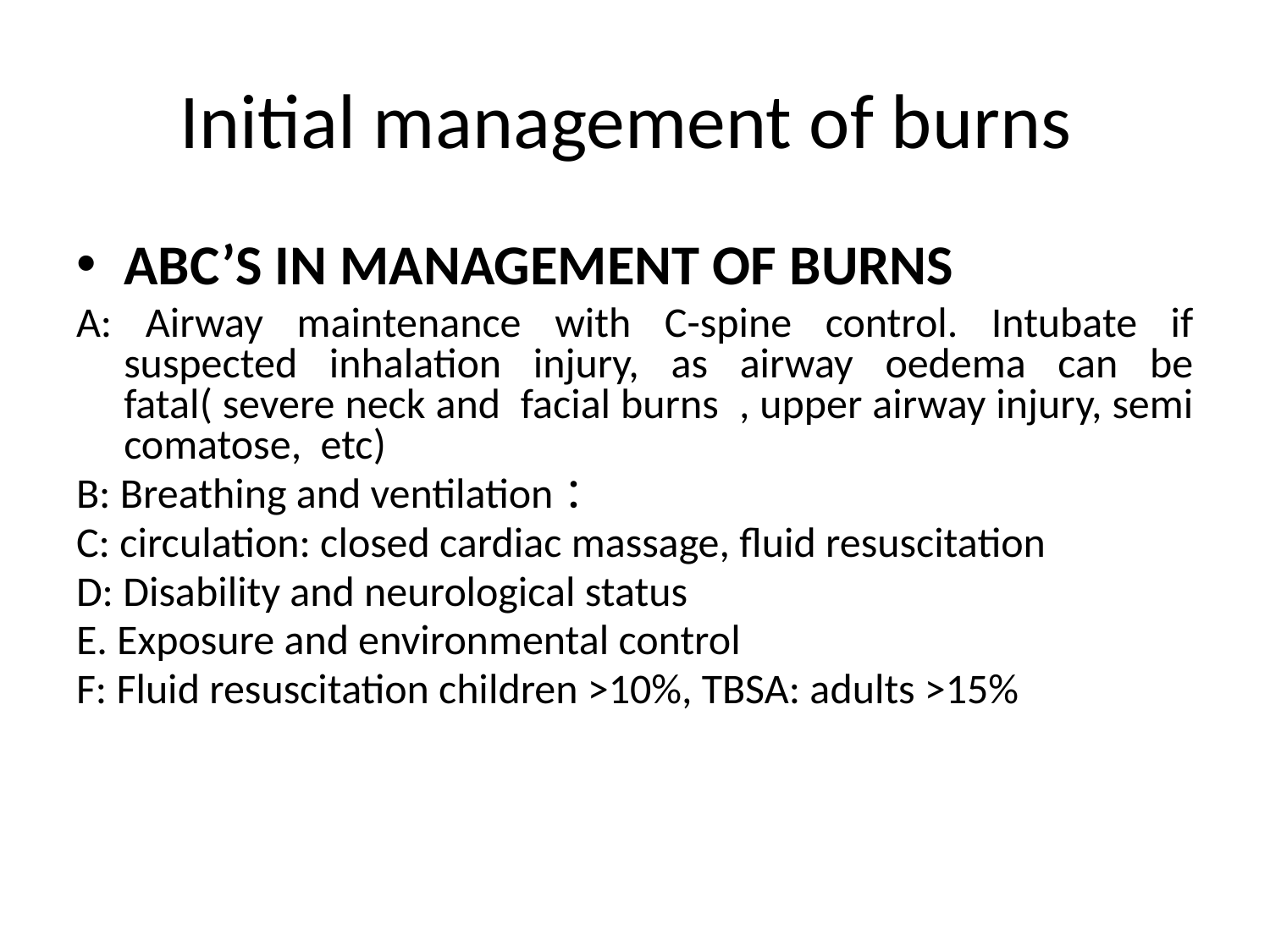

# Initial management of burns
ABC’S IN MANAGEMENT OF BURNS
A: Airway maintenance with C-spine control. Intubate if suspected inhalation injury, as airway oedema can be fatal( severe neck and  facial burns  , upper airway injury, semi comatose,  etc)
B: Breathing and ventilation：
C: circulation: closed cardiac massage, fluid resuscitation
D: Disability and neurological status
E. Exposure and environmental control
F: Fluid resuscitation children >10%, TBSA: adults >15%